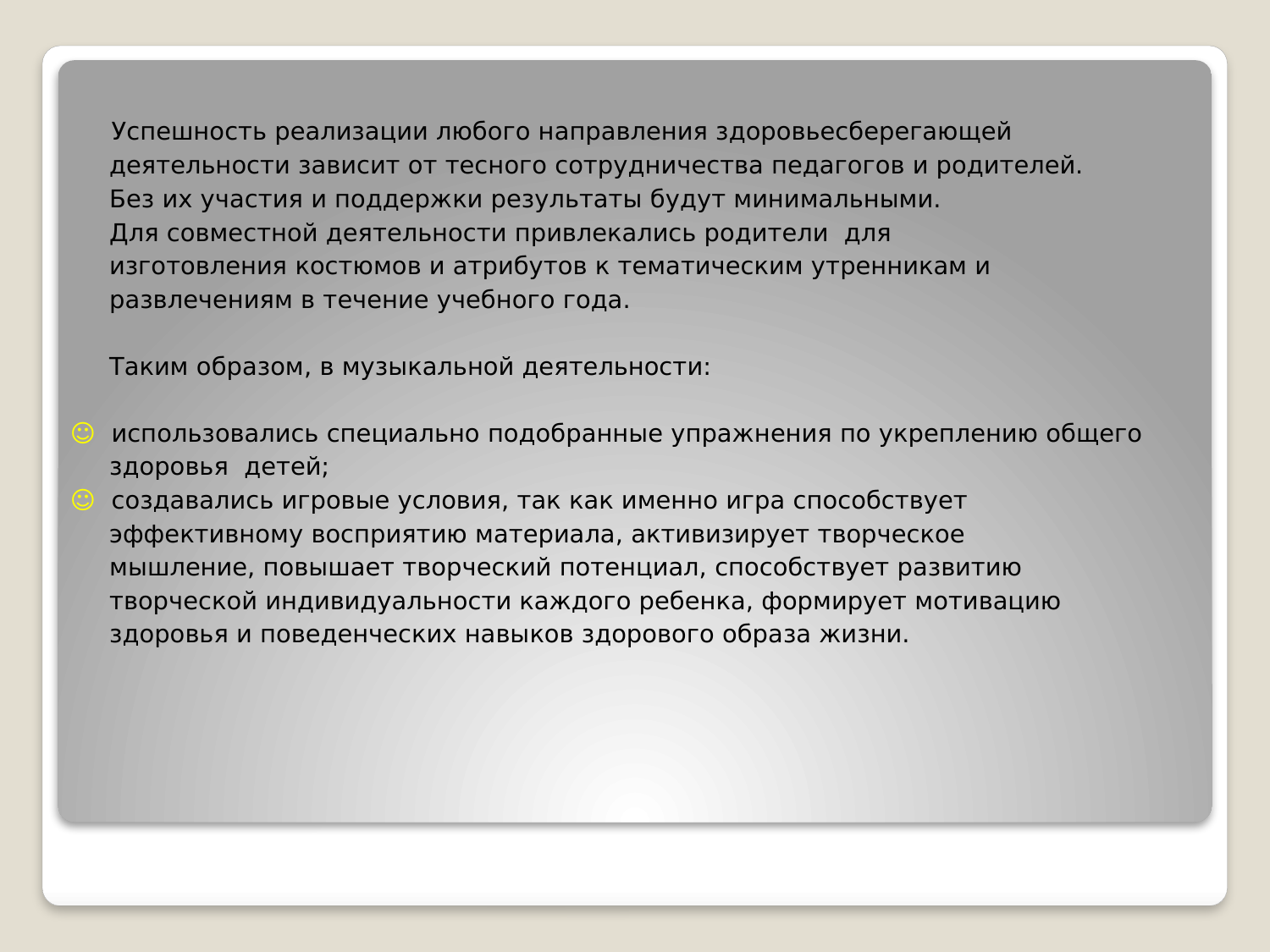

Успешность реализации любого направления здоровьесберегающей
     деятельности зависит от тесного сотрудничества педагогов и родителей.
     Без их участия и поддержки результаты будут минимальными.
     Для совместной деятельности привлекались родители  для
     изготовления костюмов и атрибутов к тематическим утренникам и
     развлечениям в течение учебного года.

     Таким образом, в музыкальной деятельности:

☺  использовались специально подобранные упражнения по укреплению общего
     здоровья  детей;
☺  создавались игровые условия, так как именно игра способствует
     эффективному восприятию материала, активизирует творческое
     мышление, повышает творческий потенциал, способствует развитию
     творческой индивидуальности каждого ребенка, формирует мотивацию
     здоровья и поведенческих навыков здорового образа жизни.